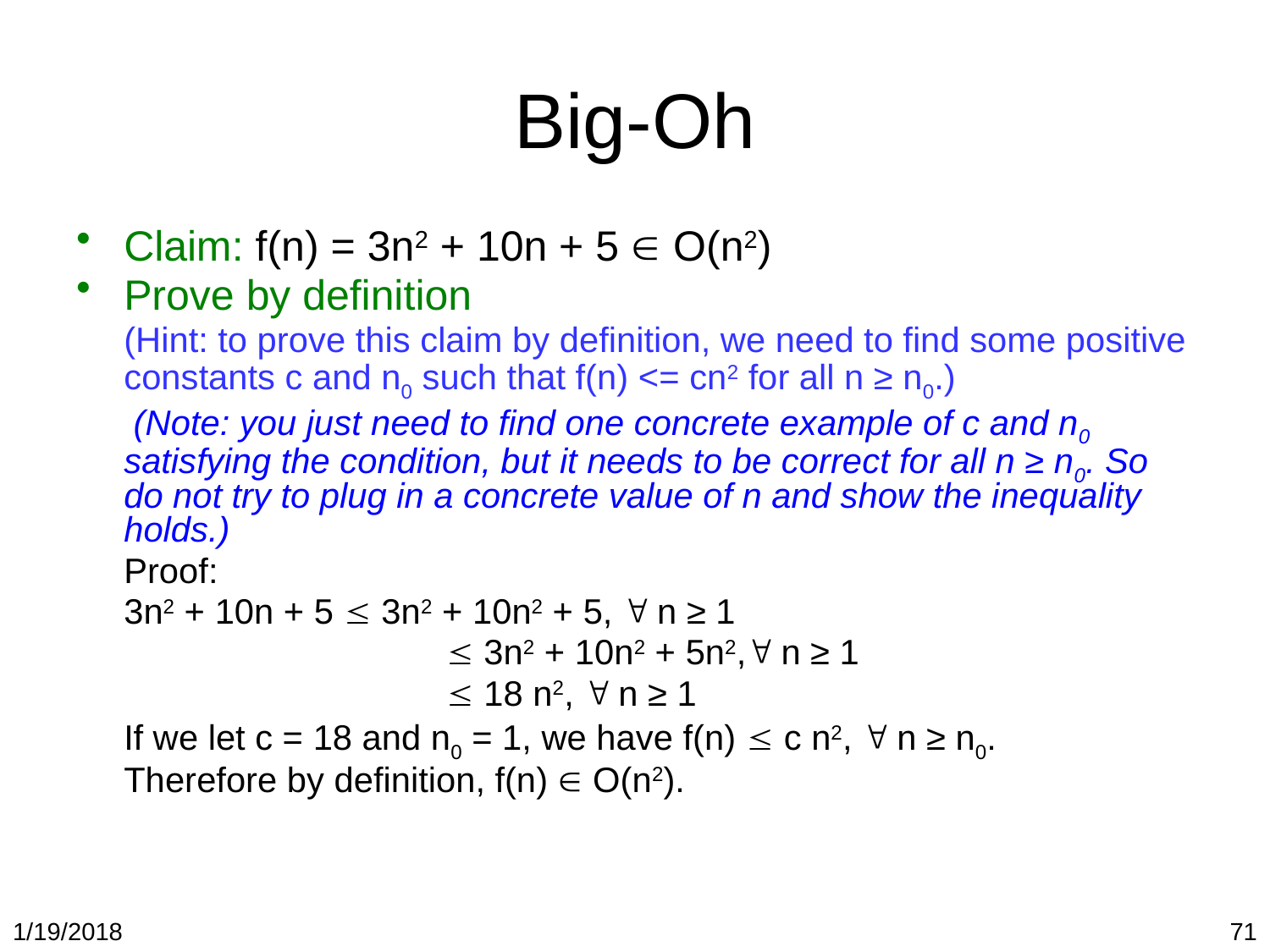

# Big-Oh
Claim: f(n) = 3n2 + 10n + 5 ∈ O(n2)
Prove by definition
	(Hint: to prove this claim by definition, we need to find some positive constants c and n0 such that f(n) <= cn2 for all n ≥ n0.)
	 (Note: you just need to find one concrete example of c and n0 satisfying the condition, but it needs to be correct for all n ≥ n0. So do not try to plug in a concrete value of n and show the inequality holds.)
	Proof:
	3n2 + 10n + 5 ≤ 3n2 + 10n2 + 5, ∀ n ≥ 1
   			       ≤ 3n2 + 10n2 + 5n2,∀ n ≥ 1
			       ≤ 18 n2, ∀ n ≥ 1
	If we let c = 18 and n0 = 1, we have f(n) ≤ c n2, ∀ n ≥ n0.
	Therefore by definition, f(n) ∈ O(n2).
1/19/2018
71